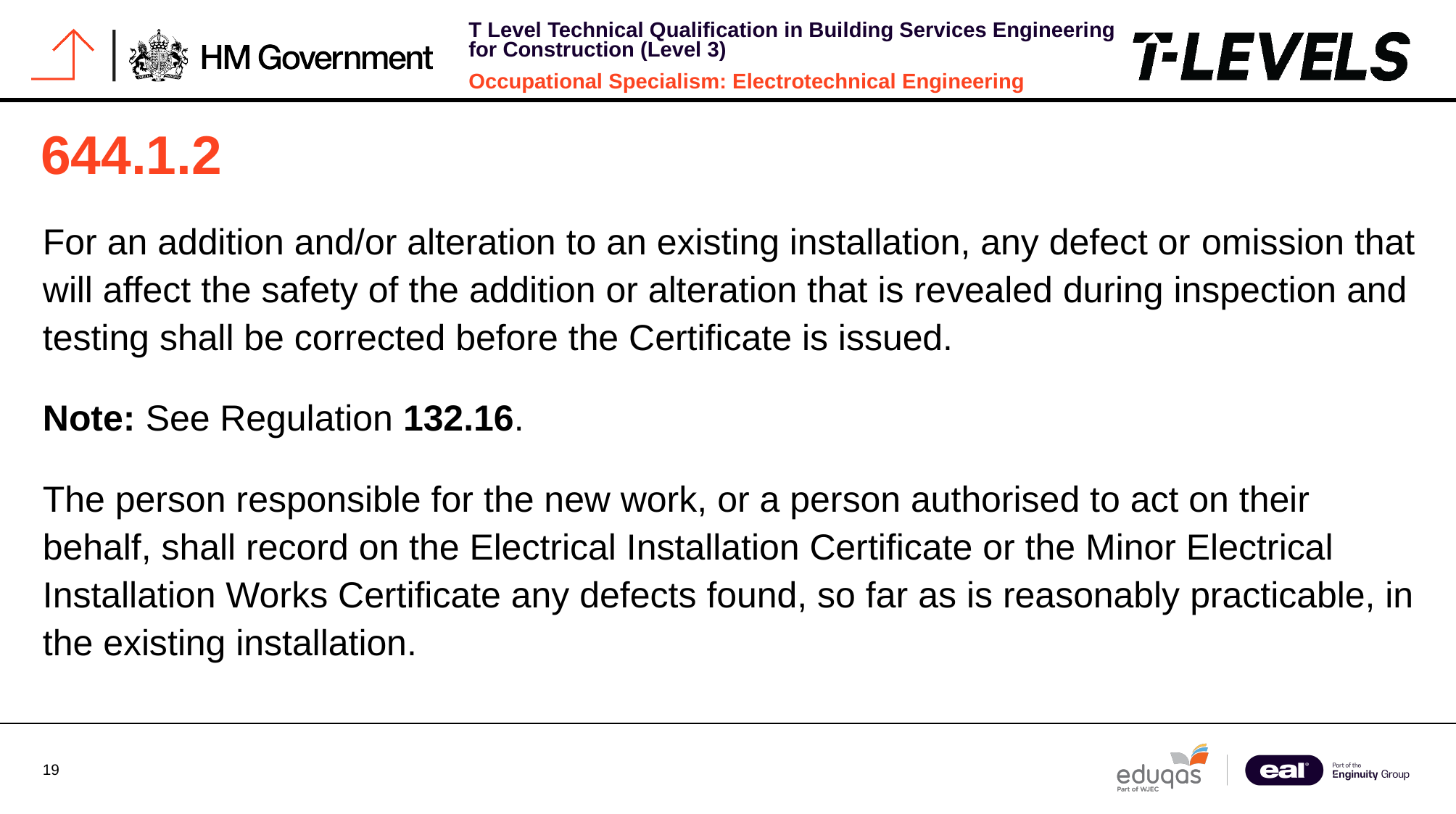

# 644.1.2
For an addition and/or alteration to an existing installation, any defect or omission that will affect the safety of the addition or alteration that is revealed during inspection and testing shall be corrected before the Certificate is issued.
Note: See Regulation 132.16.
The person responsible for the new work, or a person authorised to act on their behalf, shall record on the Electrical Installation Certificate or the Minor Electrical Installation Works Certificate any defects found, so far as is reasonably practicable, in the existing installation.